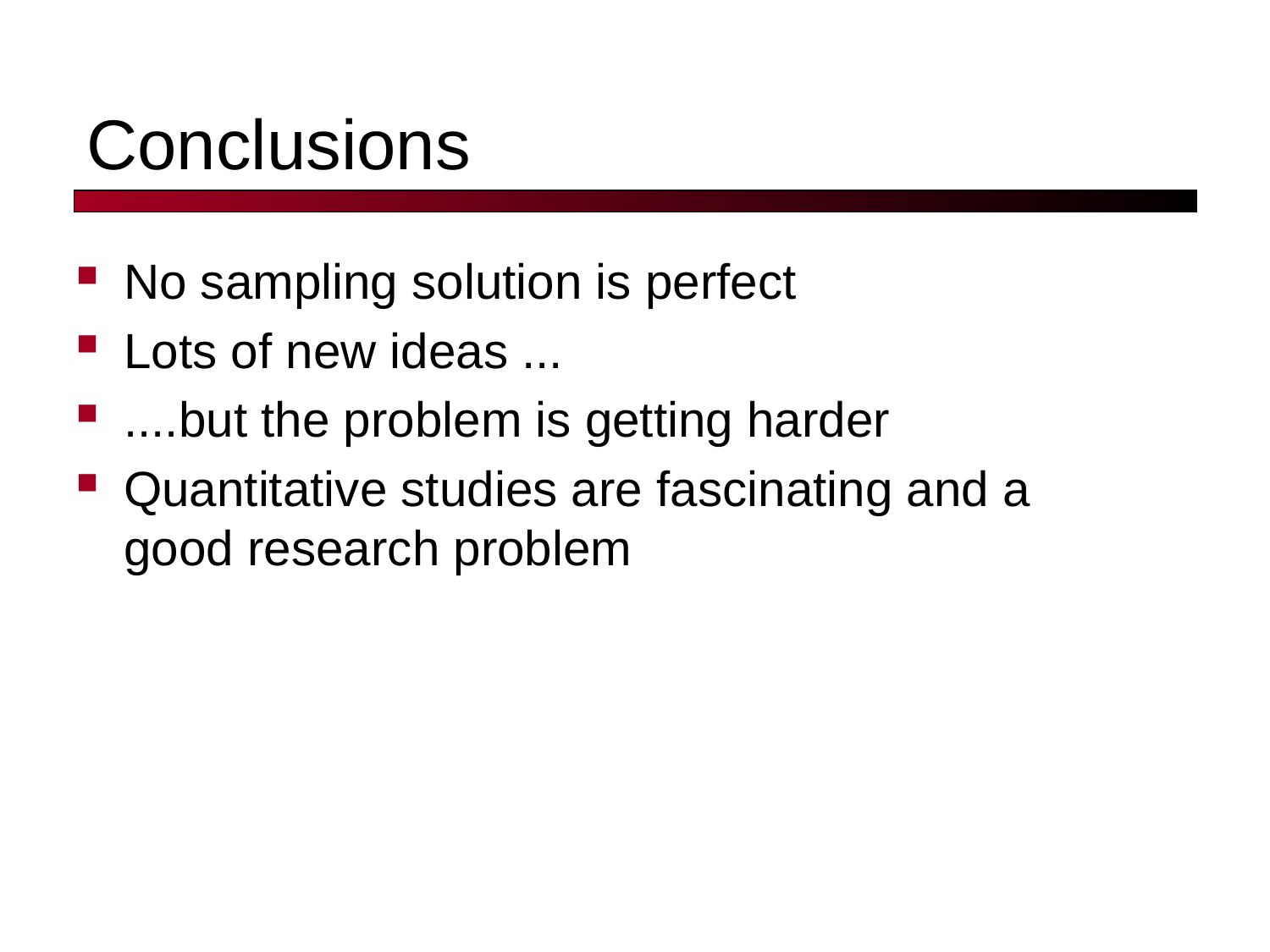

# Conclusions
No sampling solution is perfect
Lots of new ideas ...
....but the problem is getting harder
Quantitative studies are fascinating and a good research problem